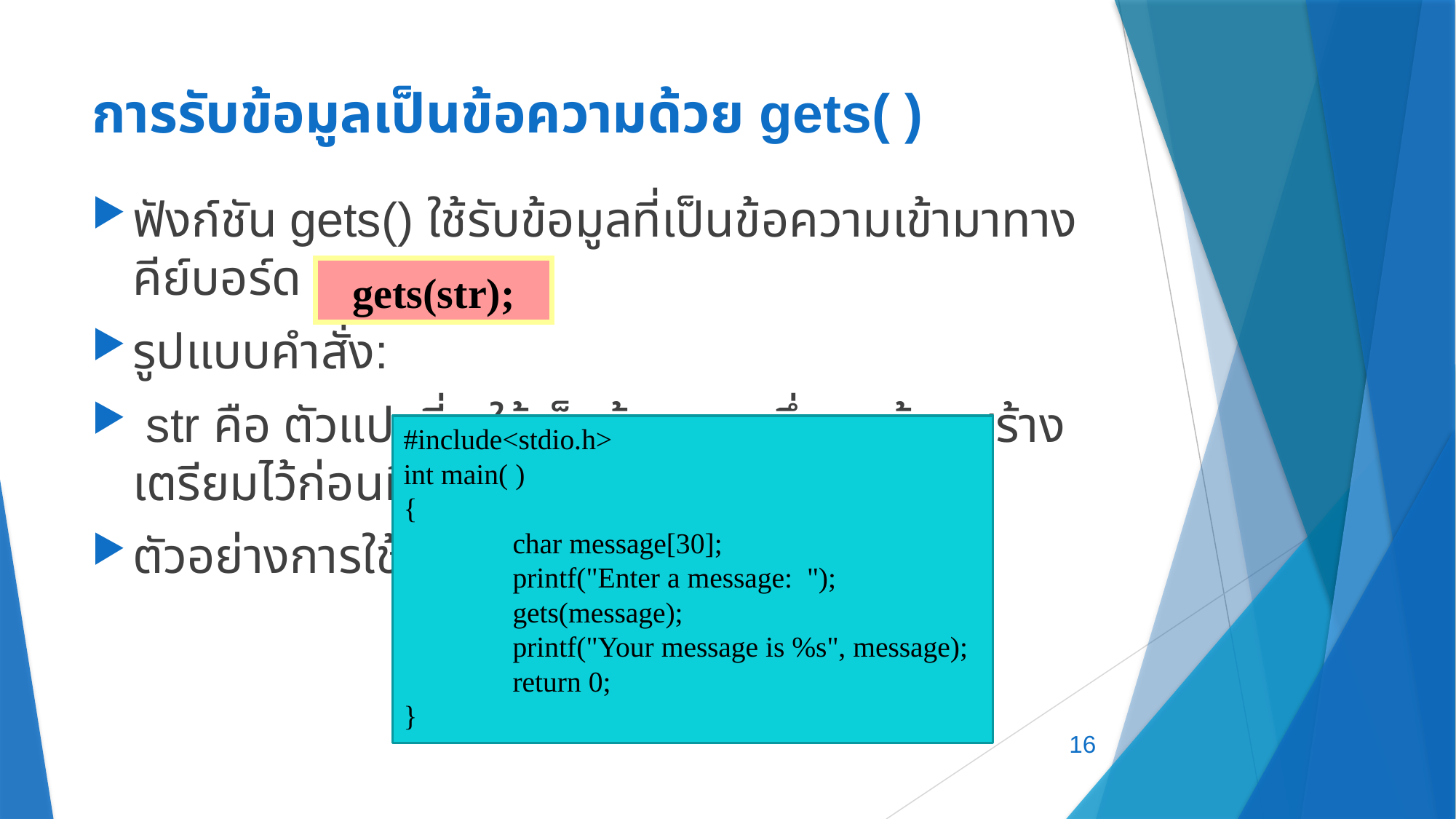

# การรับข้อมูลเป็นข้อความด้วย gets( )
ฟังก์ชัน gets() ใช้รับข้อมูลที่เป็นข้อความเข้ามาทางคีย์บอร์ด
รูปแบบคำสั่ง:
 str คือ ตัวแปรที่จะใช้เก็บข้อความ ซึ่งเราต้องสร้างเตรียมไว้ก่อนที่จะเรียกฟังก์ชัน gets( )
ตัวอย่างการใช้เช่น

gets(str);
#include<stdio.h>
int main( )
{
	char message[30];
	printf("Enter a message:  ");
	gets(message);
	printf("Your message is %s", message);	return 0;
}
16